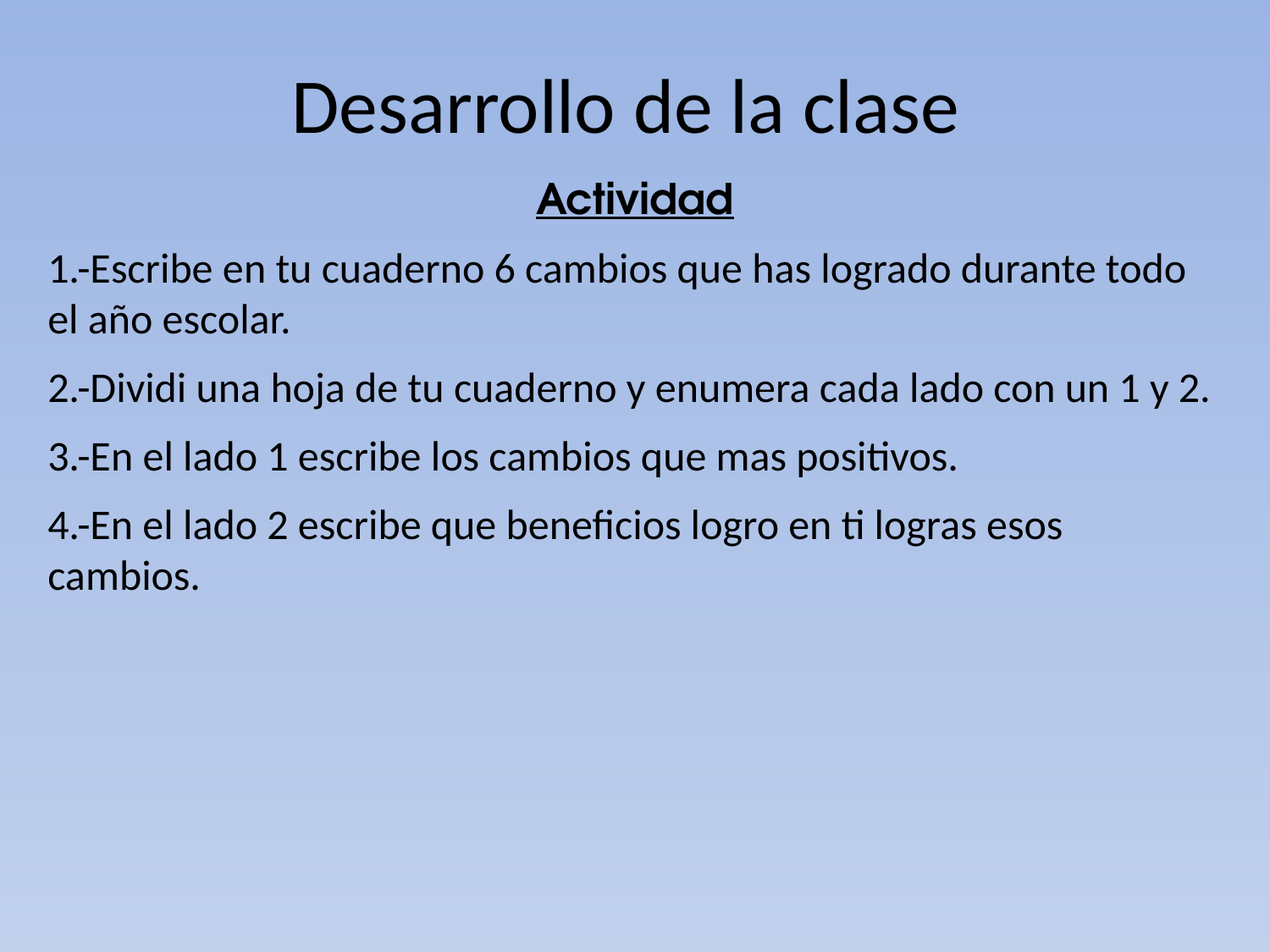

# Desarrollo de la clase
Actividad
1.-Escribe en tu cuaderno 6 cambios que has logrado durante todo el año escolar.
2.-Dividi una hoja de tu cuaderno y enumera cada lado con un 1 y 2.
3.-En el lado 1 escribe los cambios que mas positivos.
4.-En el lado 2 escribe que beneficios logro en ti logras esos cambios.